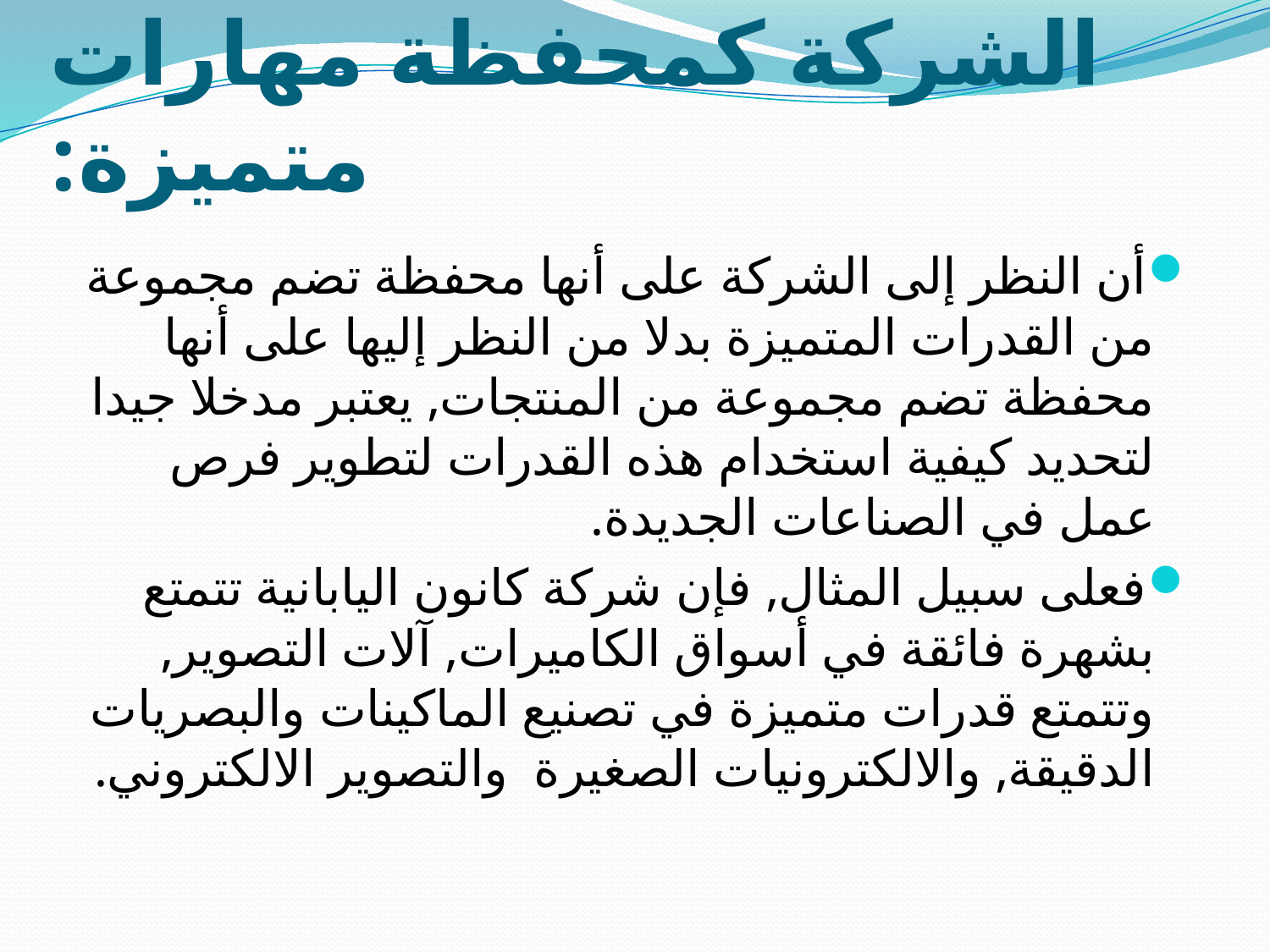

# الشركة كمحفظة مهارات متميزة:
أن النظر إلى الشركة على أنها محفظة تضم مجموعة من القدرات المتميزة بدلا من النظر إليها على أنها محفظة تضم مجموعة من المنتجات, يعتبر مدخلا جيدا لتحديد كيفية استخدام هذه القدرات لتطوير فرص عمل في الصناعات الجديدة.
فعلى سبيل المثال, فإن شركة كانون اليابانية تتمتع بشهرة فائقة في أسواق الكاميرات, آلات التصوير, وتتمتع قدرات متميزة في تصنيع الماكينات والبصريات الدقيقة, والالكترونيات الصغيرة  والتصوير الالكتروني.